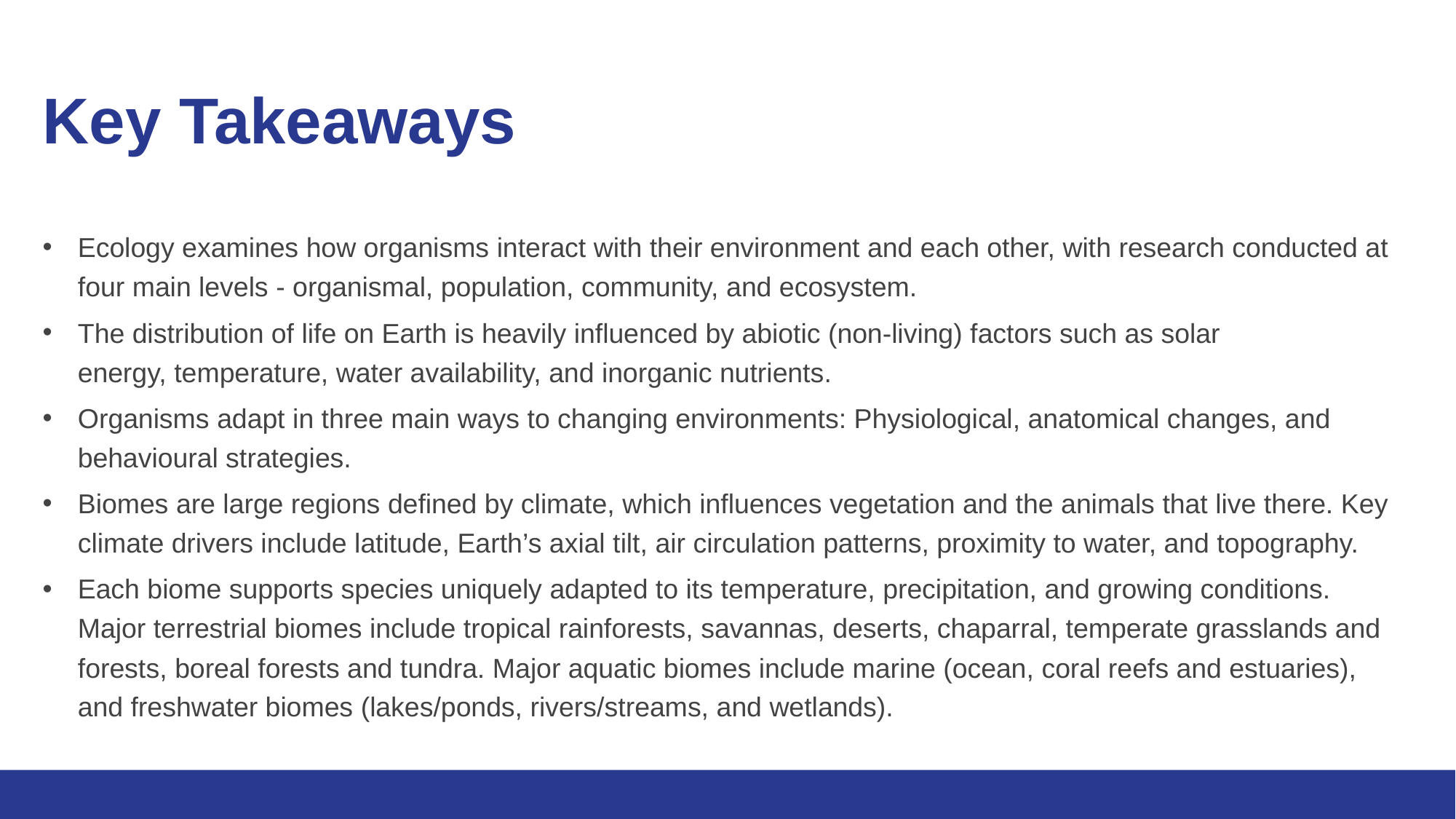

# Key Takeaways (1/3)
Ecology examines how organisms interact with their environment and each other, with research conducted at four main levels - organismal, population, community, and ecosystem.
The distribution of life on Earth is heavily influenced by abiotic (non-living) factors such as solar energy, temperature, water availability, and inorganic nutrients.
Organisms adapt in three main ways to changing environments: Physiological, anatomical changes, and behavioural strategies.
Biomes are large regions defined by climate, which influences vegetation and the animals that live there. Key climate drivers include latitude, Earth’s axial tilt, air circulation patterns, proximity to water, and topography.
Each biome supports species uniquely adapted to its temperature, precipitation, and growing conditions. Major terrestrial biomes include tropical rainforests, savannas, deserts, chaparral, temperate grasslands and forests, boreal forests and tundra. Major aquatic biomes include marine (ocean, coral reefs and estuaries), and freshwater biomes (lakes/ponds, rivers/streams, and wetlands).